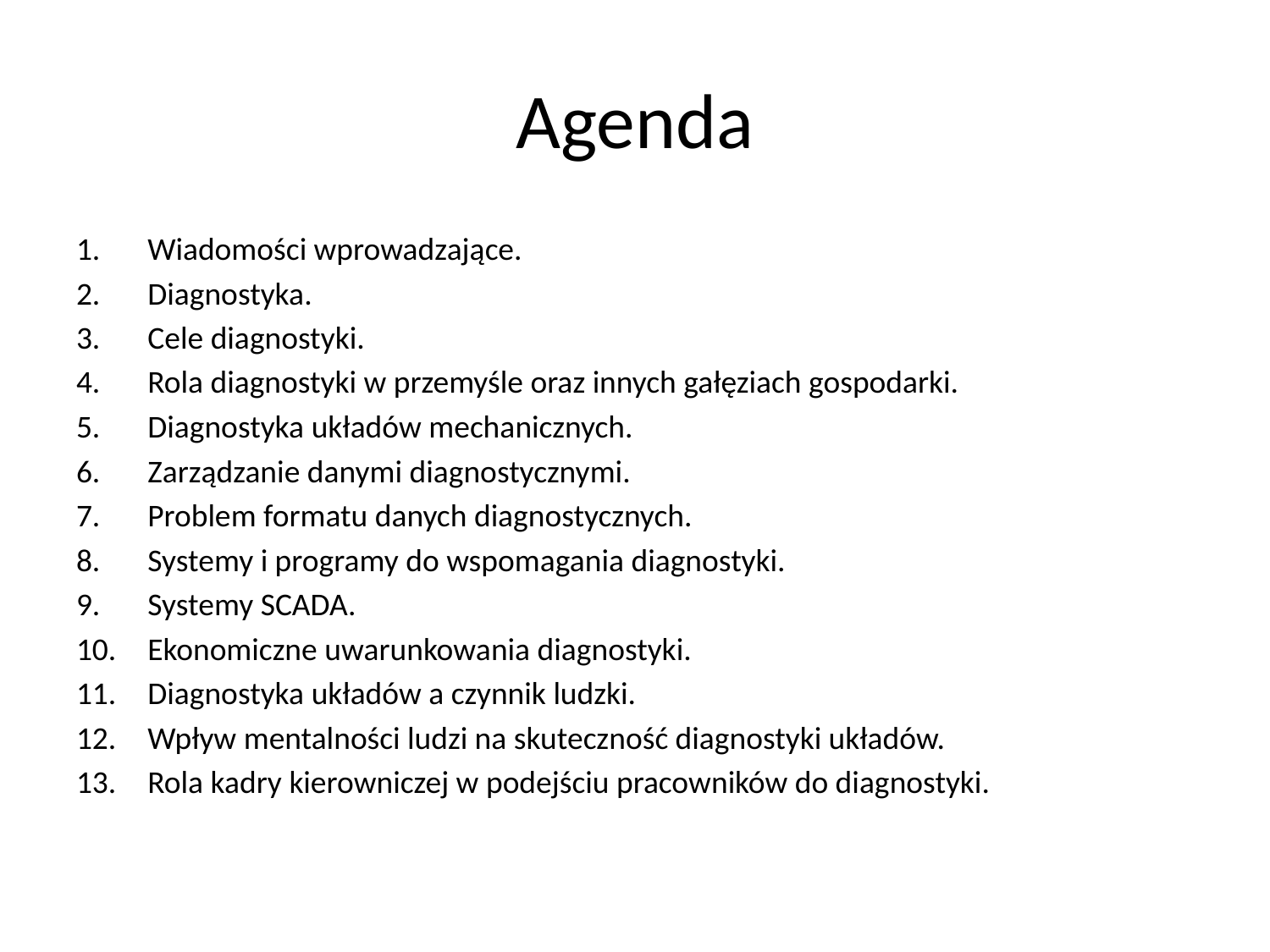

# Agenda
Wiadomości wprowadzające.
Diagnostyka.
Cele diagnostyki.
Rola diagnostyki w przemyśle oraz innych gałęziach gospodarki.
Diagnostyka układów mechanicznych.
Zarządzanie danymi diagnostycznymi.
Problem formatu danych diagnostycznych.
Systemy i programy do wspomagania diagnostyki.
Systemy SCADA.
Ekonomiczne uwarunkowania diagnostyki.
Diagnostyka układów a czynnik ludzki.
Wpływ mentalności ludzi na skuteczność diagnostyki układów.
Rola kadry kierowniczej w podejściu pracowników do diagnostyki.